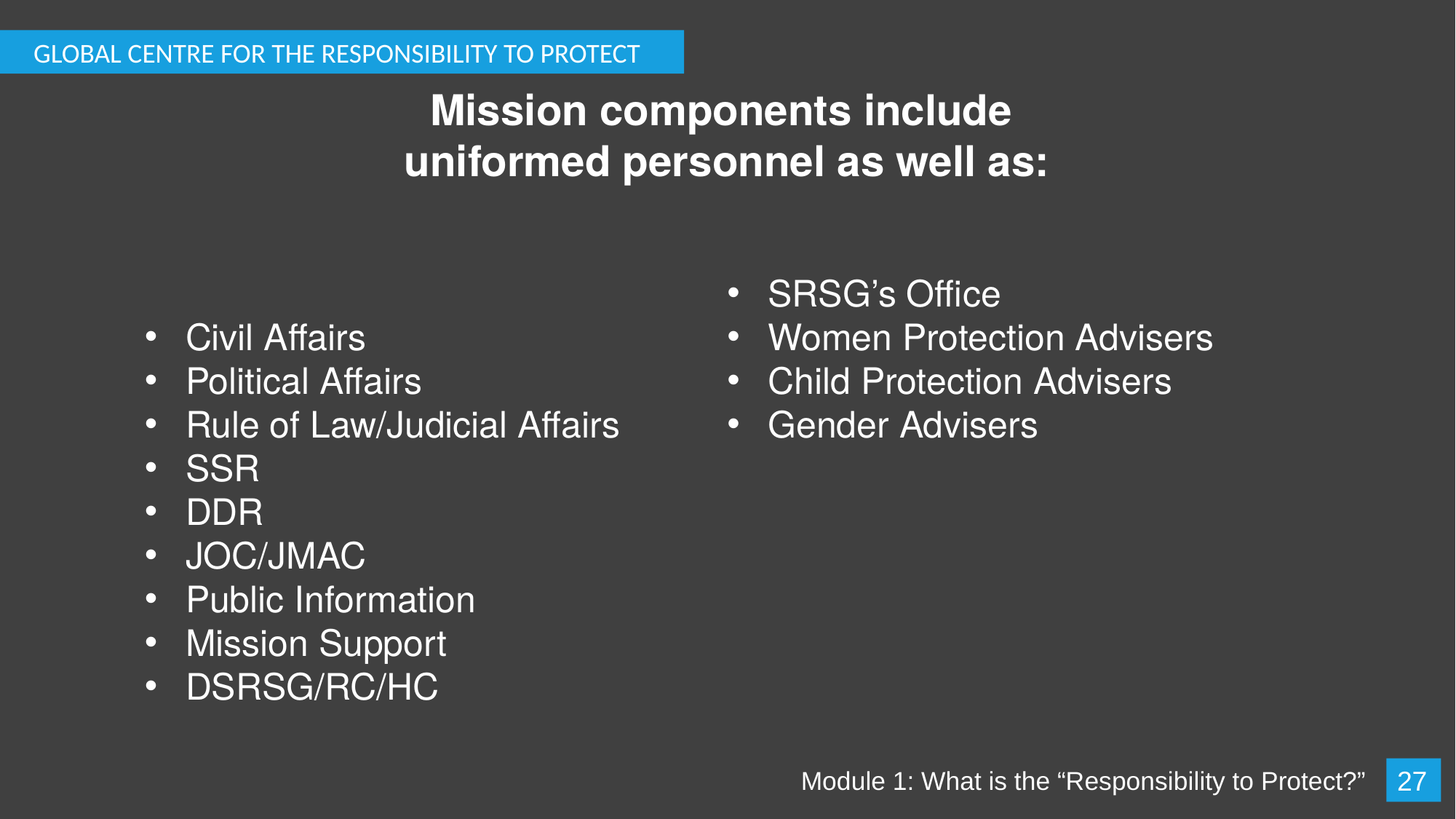

GLOBAL CENTRE FOR THE RESPONSIBILITY TO PROTECT
# Mission components include uniformed personnel as well as:

Civil Affairs
Political Affairs
Rule of Law/Judicial Affairs
SSR
DDR
JOC/JMAC
Public Information
Mission Support
DSRSG/RC/HC

SRSG’s Office
Women Protection Advisers
Child Protection Advisers
Gender Advisers
27
Module 1: What is the “Responsibility to Protect?”